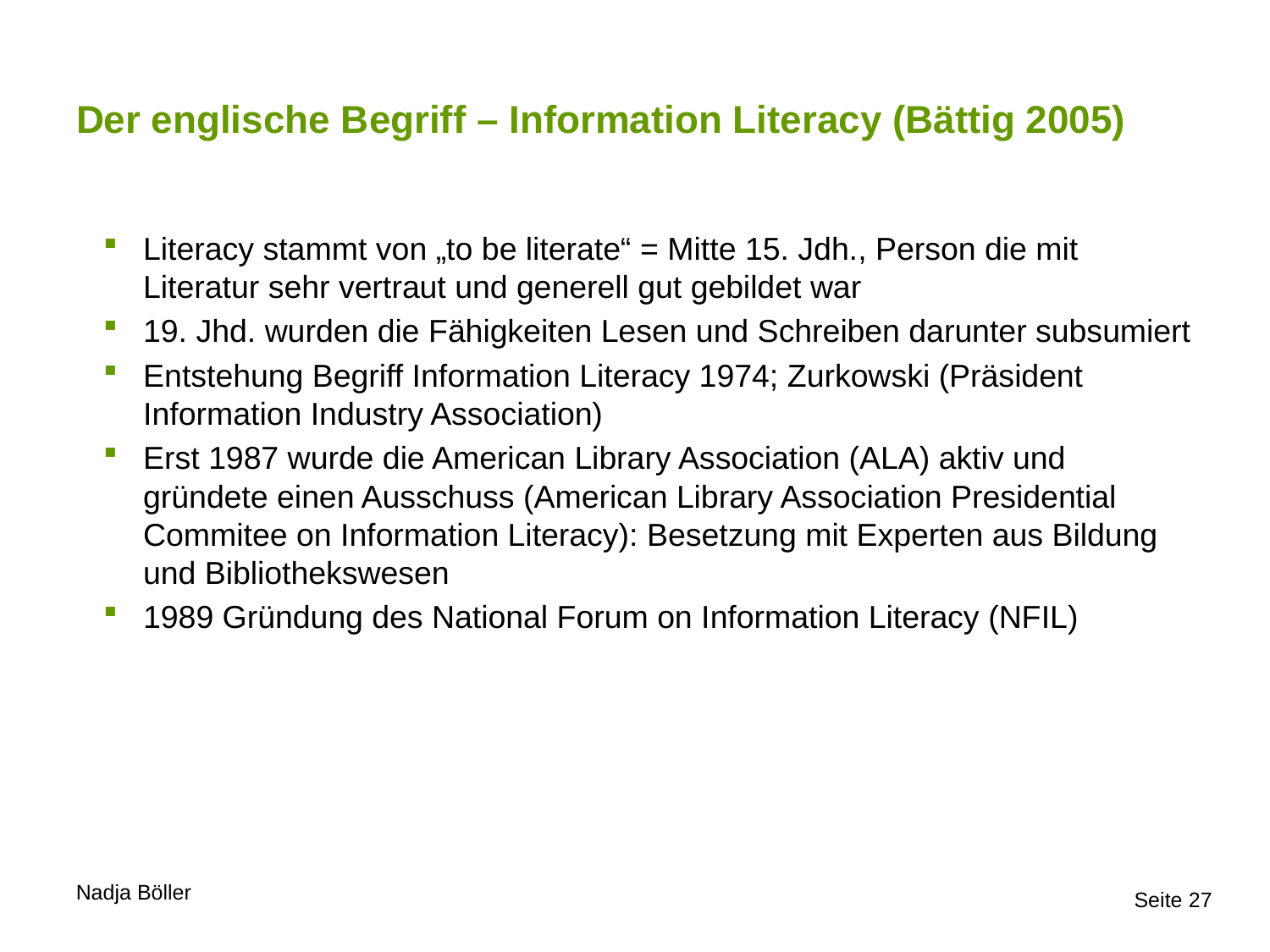

# Der englische Begriff – Information Literacy (Bättig 2005)
Literacy stammt von „to be literate“ = Mitte 15. Jdh., Person die mit Literatur sehr vertraut und generell gut gebildet war
19. Jhd. wurden die Fähigkeiten Lesen und Schreiben darunter subsumiert
Entstehung Begriff Information Literacy 1974; Zurkowski (Präsident Information Industry Association)
Erst 1987 wurde die American Library Association (ALA) aktiv und gründete einen Ausschuss (American Library Association Presidential Commitee on Information Literacy): Besetzung mit Experten aus Bildung und Bibliothekswesen
1989 Gründung des National Forum on Information Literacy (NFIL)

Seite 27